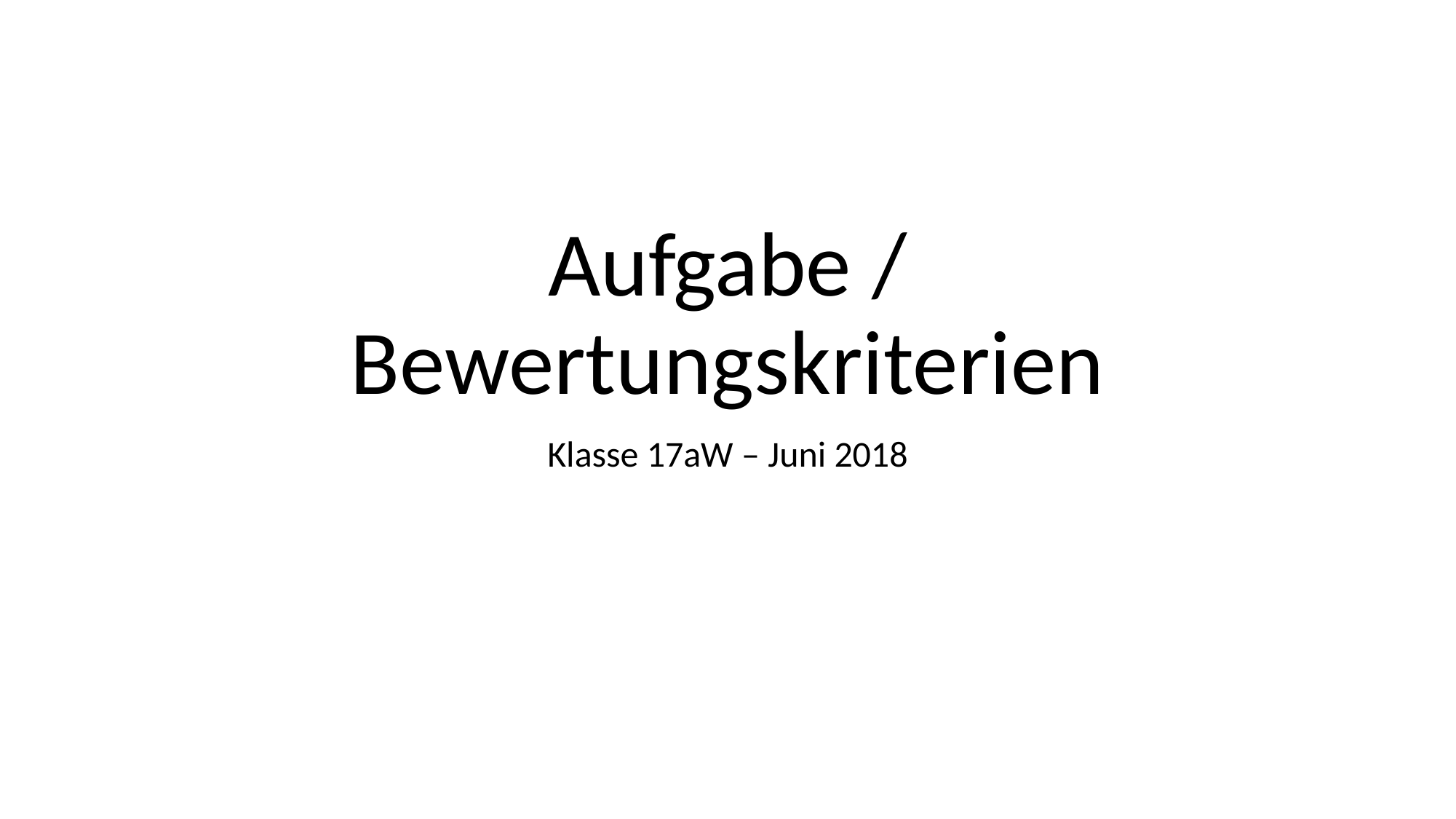

# Aufgabe / Bewertungskriterien
Klasse 17aW – Juni 2018